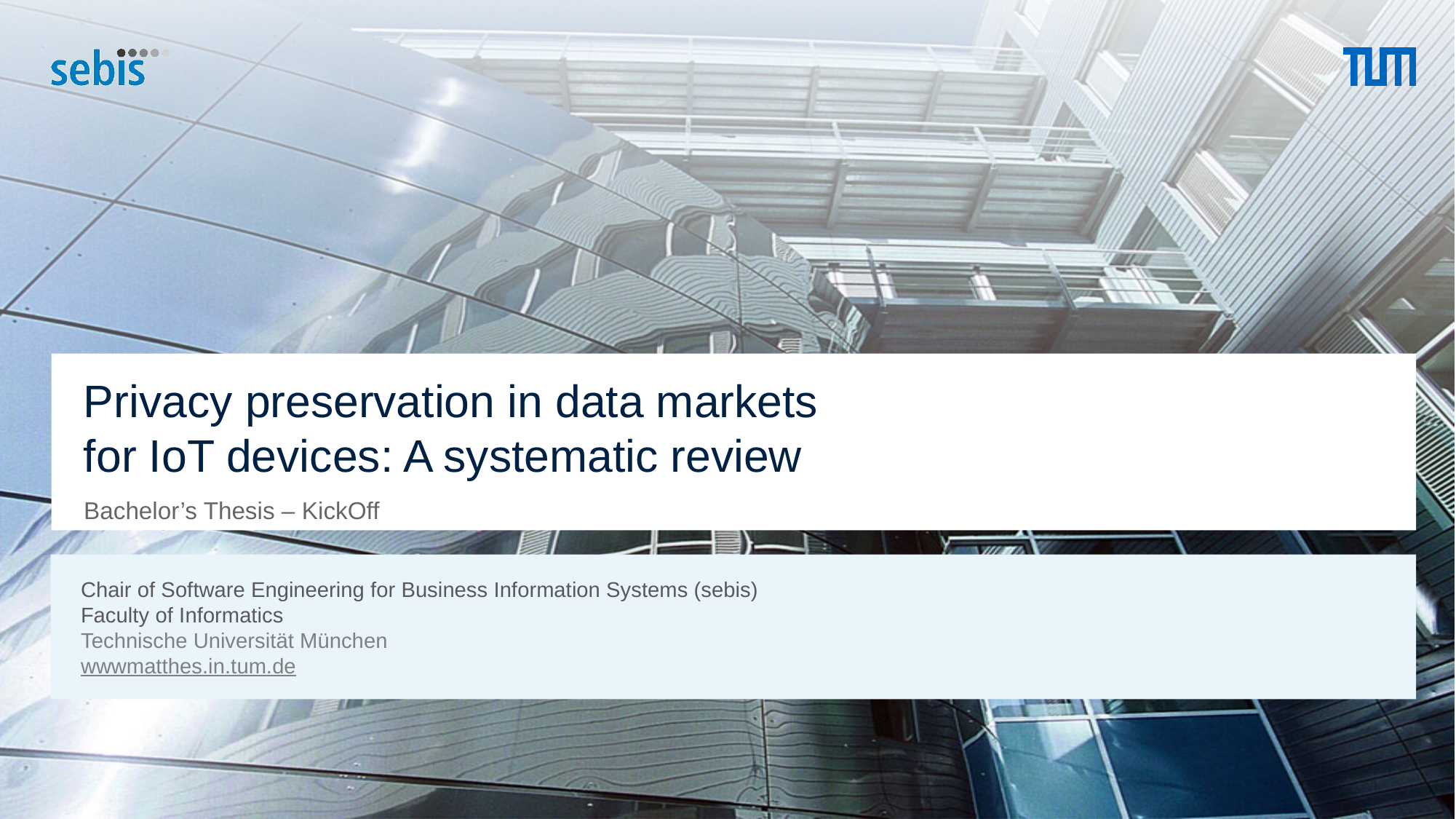

# Privacy preservation in data markets for IoT devices: A systematic review
Bachelor’s Thesis – KickOff